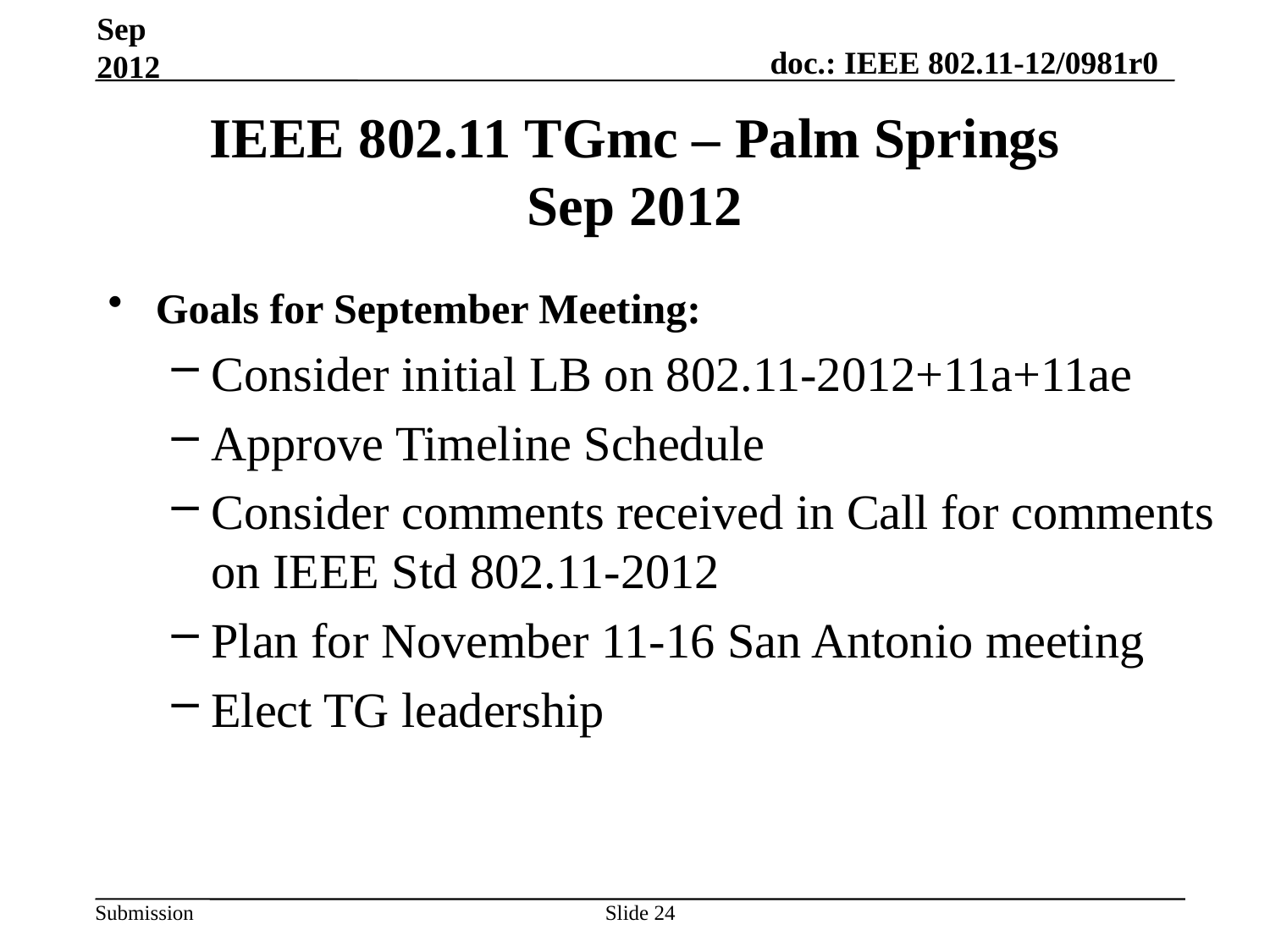

Sep 2012
# IEEE 802.11 TGmc – Palm Springs Sep 2012
Goals for September Meeting:
Consider initial LB on 802.11-2012+11a+11ae
Approve Timeline Schedule
Consider comments received in Call for comments on IEEE Std 802.11-2012
Plan for November 11-16 San Antonio meeting
Elect TG leadership

Slide 24